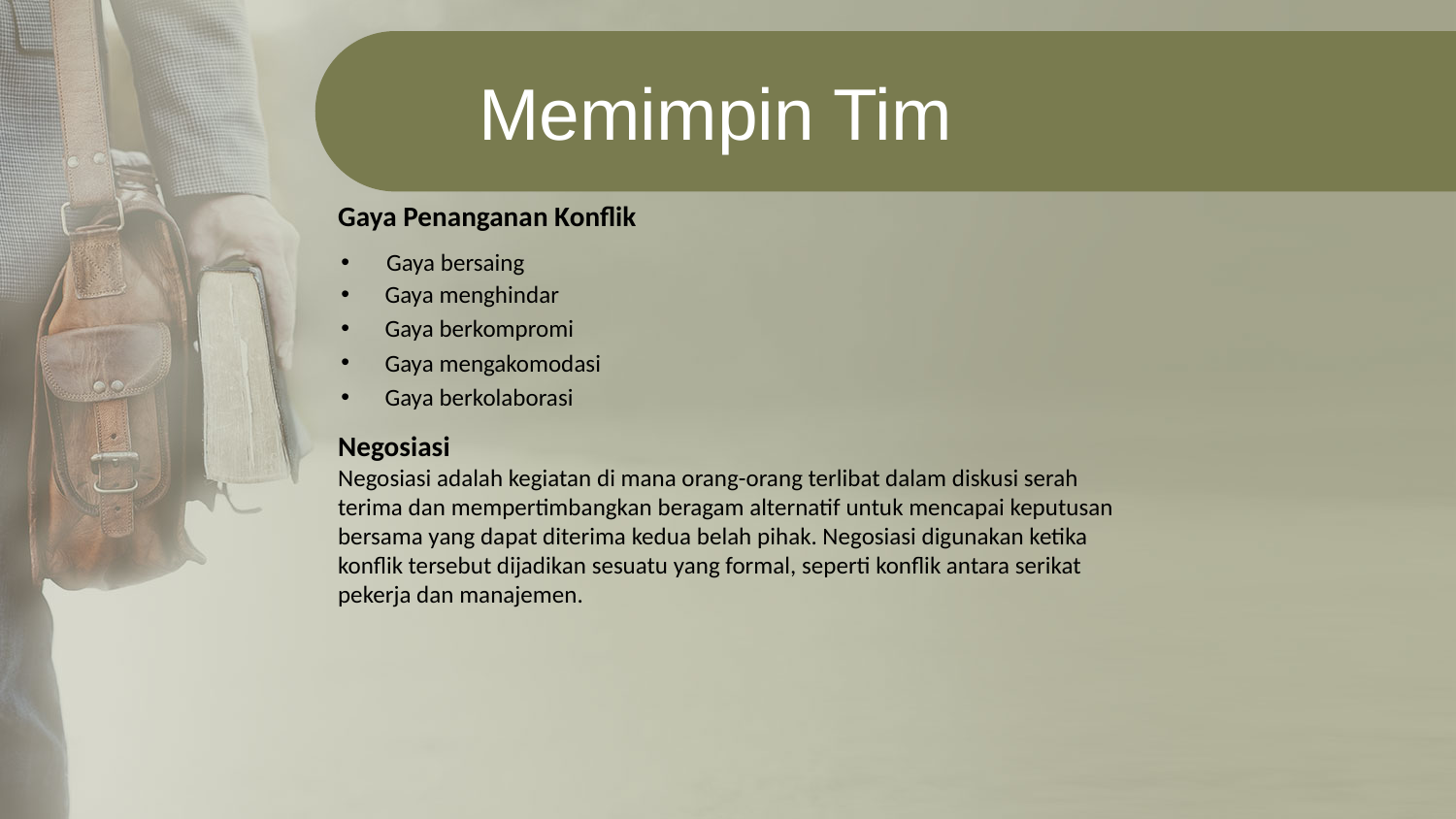

Memimpin Tim
Gaya Penanganan Konflik
Gaya bersaing
   Gaya menghindar
   Gaya berkompromi
   Gaya mengakomodasi
   Gaya berkolaborasi
Negosiasi
Negosiasi adalah kegiatan di mana orang-orang terlibat dalam diskusi serah
terima dan mempertimbangkan beragam alternatif untuk mencapai keputusan bersama yang dapat diterima kedua belah pihak. Negosiasi digunakan ketika
konflik tersebut dijadikan sesuatu yang formal, seperti konflik antara serikat
pekerja dan manajemen.